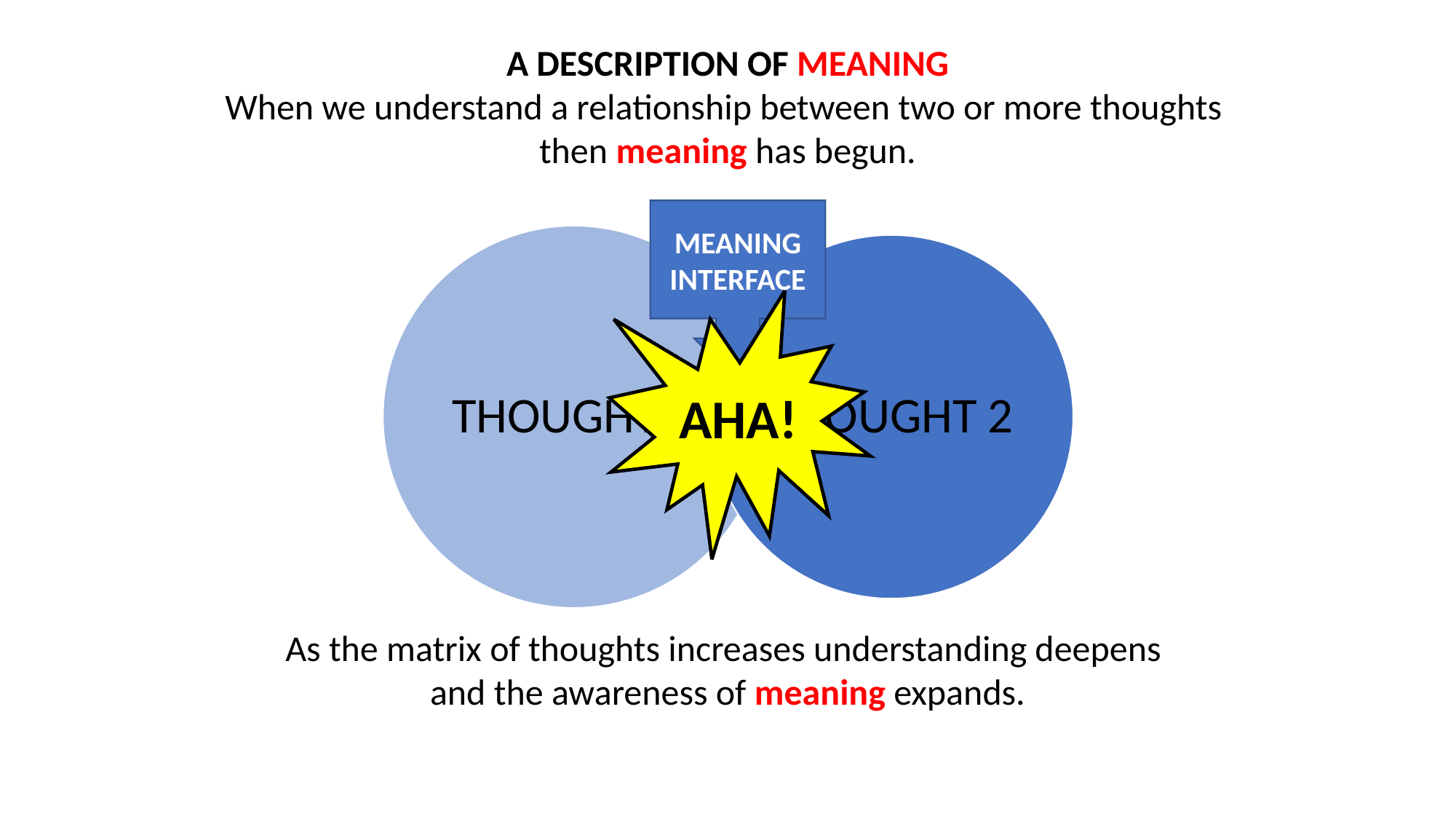

A DESCRIPTION OF MEANING
When we understand a relationship between two or more thoughts
then meaning has begun.

MEANING INTERFACE
THOUGHT 1

THOUGHT 2
AHA!

As the matrix of thoughts increases understanding deepens
and the awareness of meaning expands.